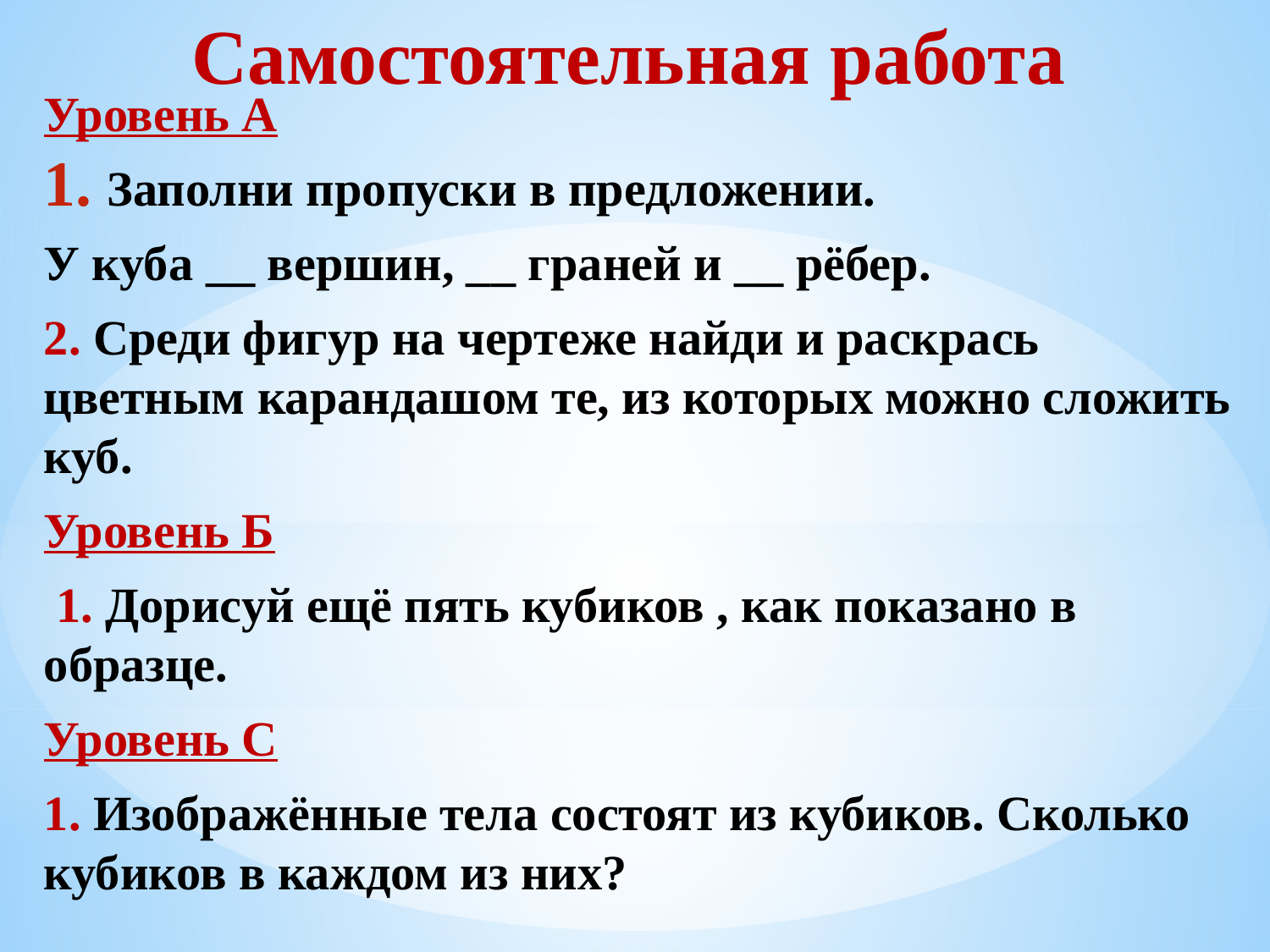

# Самостоятельная работа
Уровень А
Заполни пропуски в предложении.
У куба __ вершин, __ граней и __ рёбер.
2. Среди фигур на чертеже найди и раскрась цветным карандашом те, из которых можно сложить куб.
Уровень Б
 1. Дорисуй ещё пять кубиков , как показано в образце.
Уровень С
1. Изображённые тела состоят из кубиков. Сколько кубиков в каждом из них?